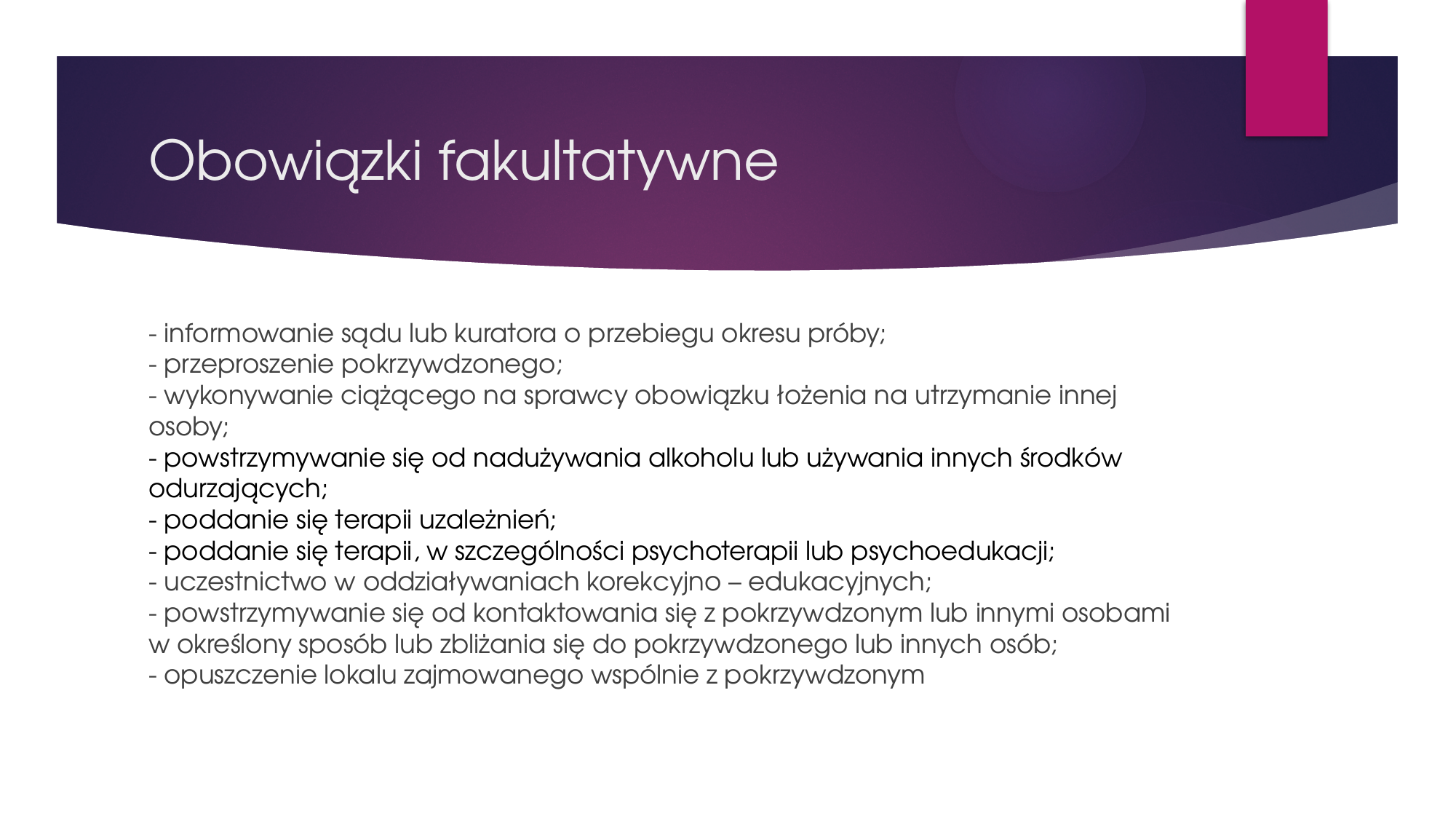

# Obowiązki fakultatywne
- informowanie sądu lub kuratora o przebiegu okresu próby;
- przeproszenie pokrzywdzonego;
- wykonywanie ciążącego na sprawcy obowiązku łożenia na utrzymanie innej osoby;
- powstrzymywanie się od nadużywania alkoholu lub używania innych środków odurzających;
- poddanie się terapii uzależnień;
- poddanie się terapii, w szczególności psychoterapii lub psychoedukacji;
- uczestnictwo w oddziaływaniach korekcyjno – edukacyjnych;
- powstrzymywanie się od kontaktowania się z pokrzywdzonym lub innymi osobami w określony sposób lub zbliżania się do pokrzywdzonego lub innych osób;
- opuszczenie lokalu zajmowanego wspólnie z pokrzywdzonym